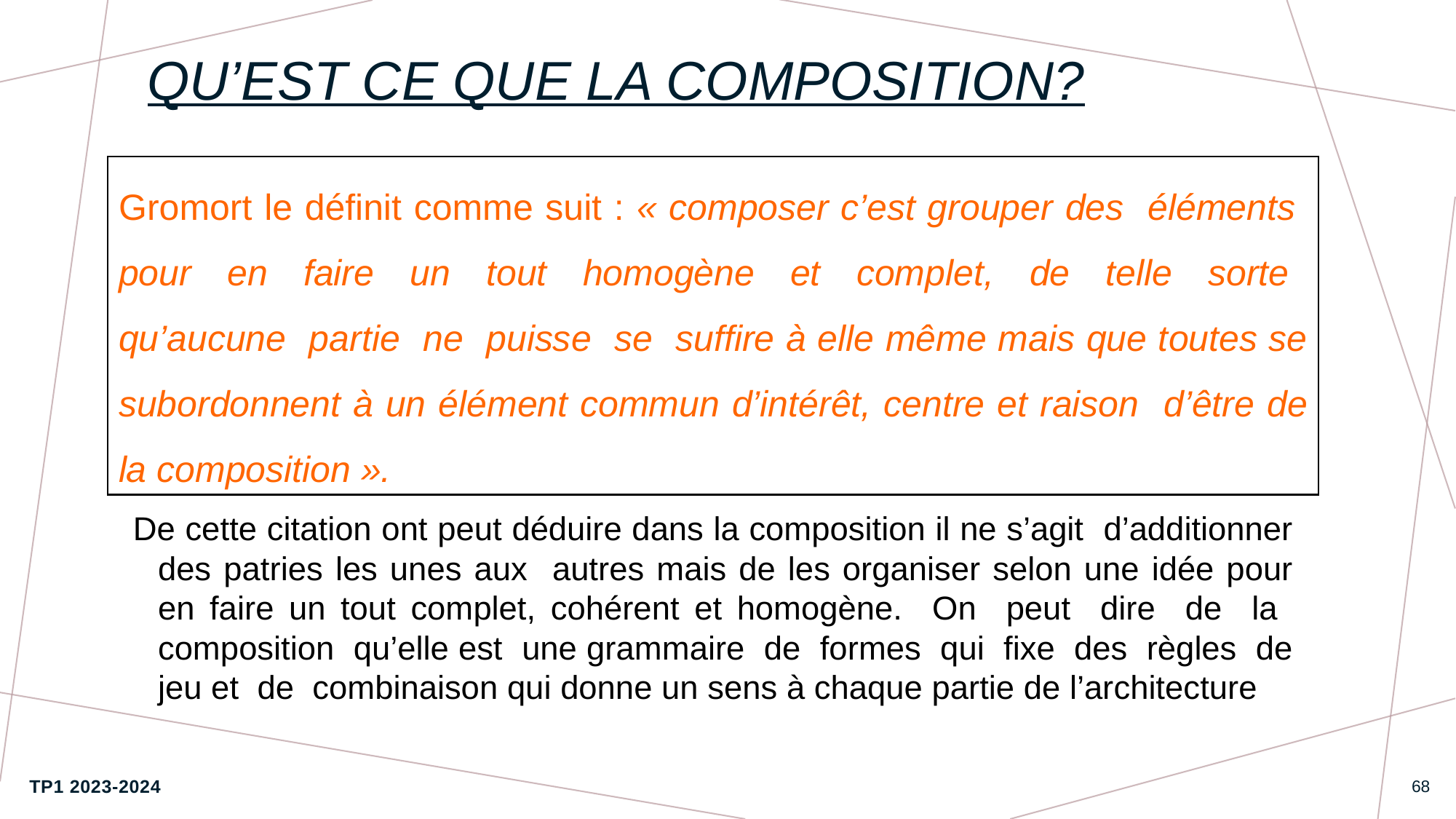

# qu’est ce que la composition?
Gromort le définit comme suit : « composer c’est grouper des  éléments  pour  en  faire  un  tout  homogène  et  complet,  de  telle  sorte  qu’aucune  partie  ne  puisse  se  suffire à elle même mais que toutes se subordonnent à un élément commun d’intérêt, centre et raison  d’être de la composition ».
De cette citation ont peut déduire dans la composition il ne s’agit  d’additionner des patries les unes aux  autres mais de les organiser selon une idée pour en faire un tout complet, cohérent et homogène.  On  peut  dire  de  la  composition  qu’elle est  une grammaire  de  formes  qui  fixe  des  règles  de jeu et  de  combinaison qui donne un sens à chaque partie de l’architecture
TP1 2023-2024
68